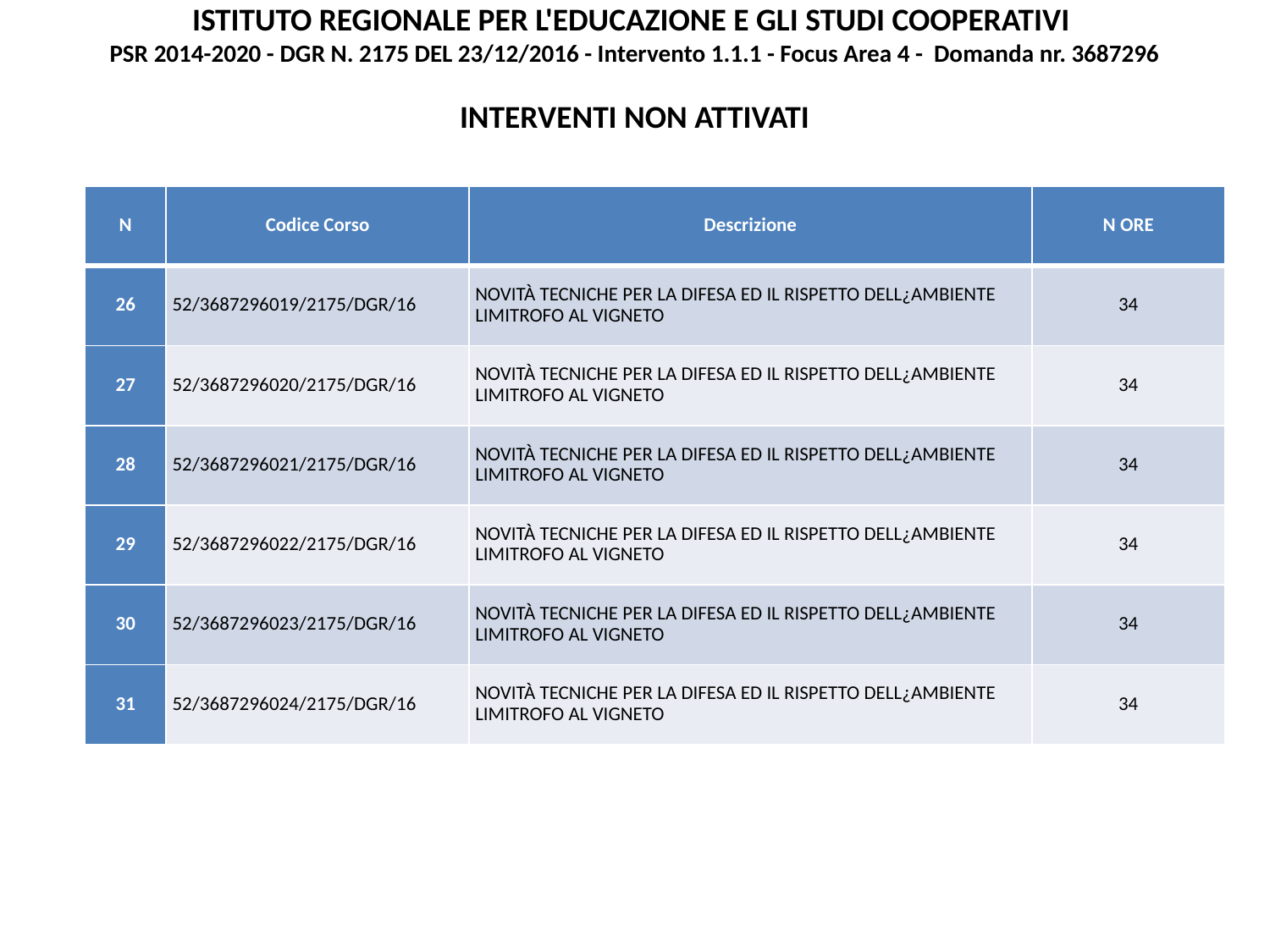

ISTITUTO REGIONALE PER L'EDUCAZIONE E GLI STUDI COOPERATIVI
PSR 2014-2020 - DGR N. 2175 DEL 23/12/2016 - Intervento 1.1.1 - Focus Area 4 -  Domanda nr. 3687296

INTERVENTI NON ATTIVATI

| N | Codice Corso | Descrizione | N ORE |
| --- | --- | --- | --- |
| 26 | 52/3687296019/2175/DGR/16 | NOVITÀ TECNICHE PER LA DIFESA ED IL RISPETTO DELL¿AMBIENTE LIMITROFO AL VIGNETO | 34 |
| 27 | 52/3687296020/2175/DGR/16 | NOVITÀ TECNICHE PER LA DIFESA ED IL RISPETTO DELL¿AMBIENTE LIMITROFO AL VIGNETO | 34 |
| 28 | 52/3687296021/2175/DGR/16 | NOVITÀ TECNICHE PER LA DIFESA ED IL RISPETTO DELL¿AMBIENTE LIMITROFO AL VIGNETO | 34 |
| 29 | 52/3687296022/2175/DGR/16 | NOVITÀ TECNICHE PER LA DIFESA ED IL RISPETTO DELL¿AMBIENTE LIMITROFO AL VIGNETO | 34 |
| 30 | 52/3687296023/2175/DGR/16 | NOVITÀ TECNICHE PER LA DIFESA ED IL RISPETTO DELL¿AMBIENTE LIMITROFO AL VIGNETO | 34 |
| 31 | 52/3687296024/2175/DGR/16 | NOVITÀ TECNICHE PER LA DIFESA ED IL RISPETTO DELL¿AMBIENTE LIMITROFO AL VIGNETO | 34 |
#